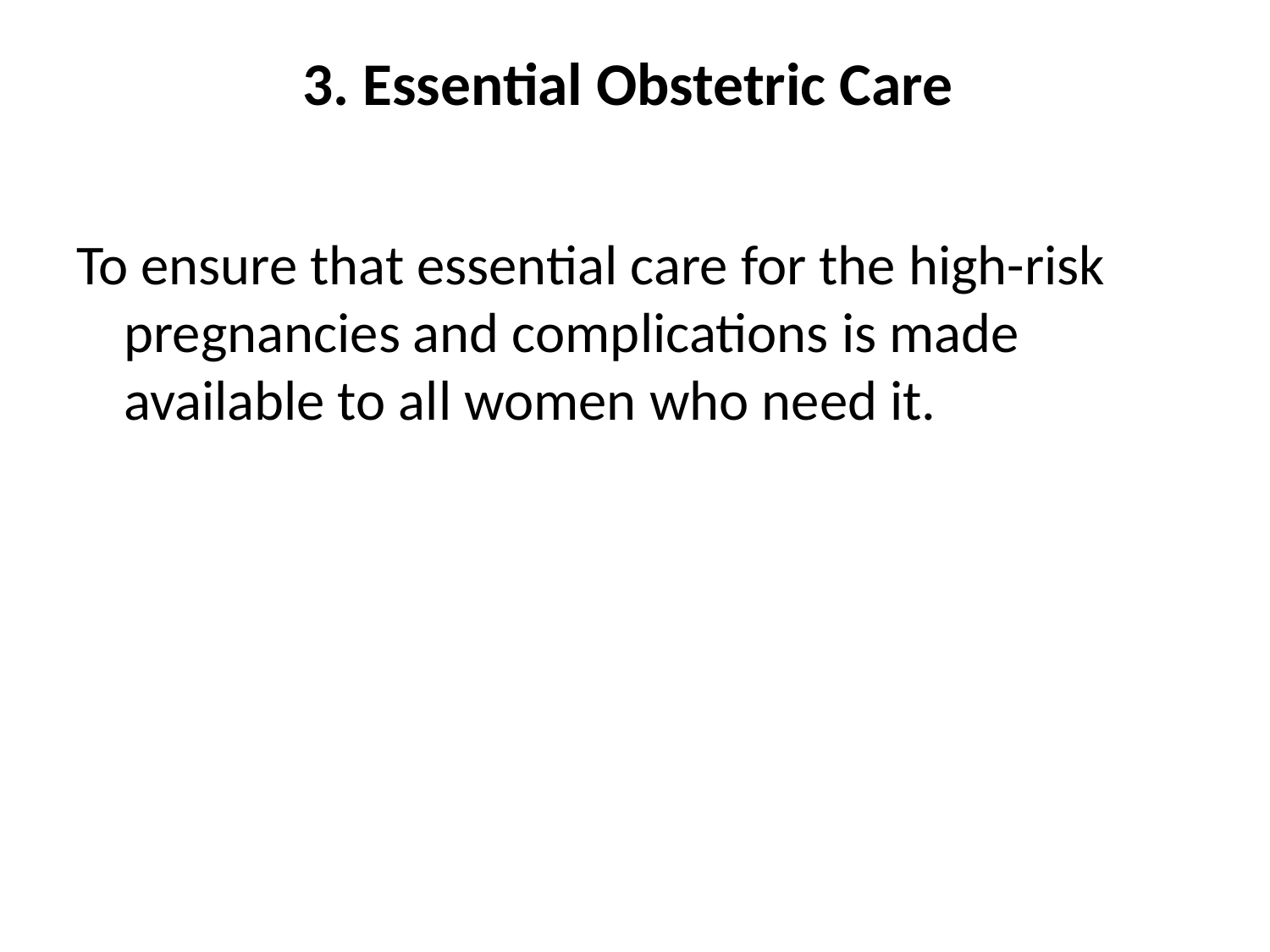

# 3. Essential Obstetric Care
To ensure that essential care for the high-risk pregnancies and complications is made available to all women who need it.